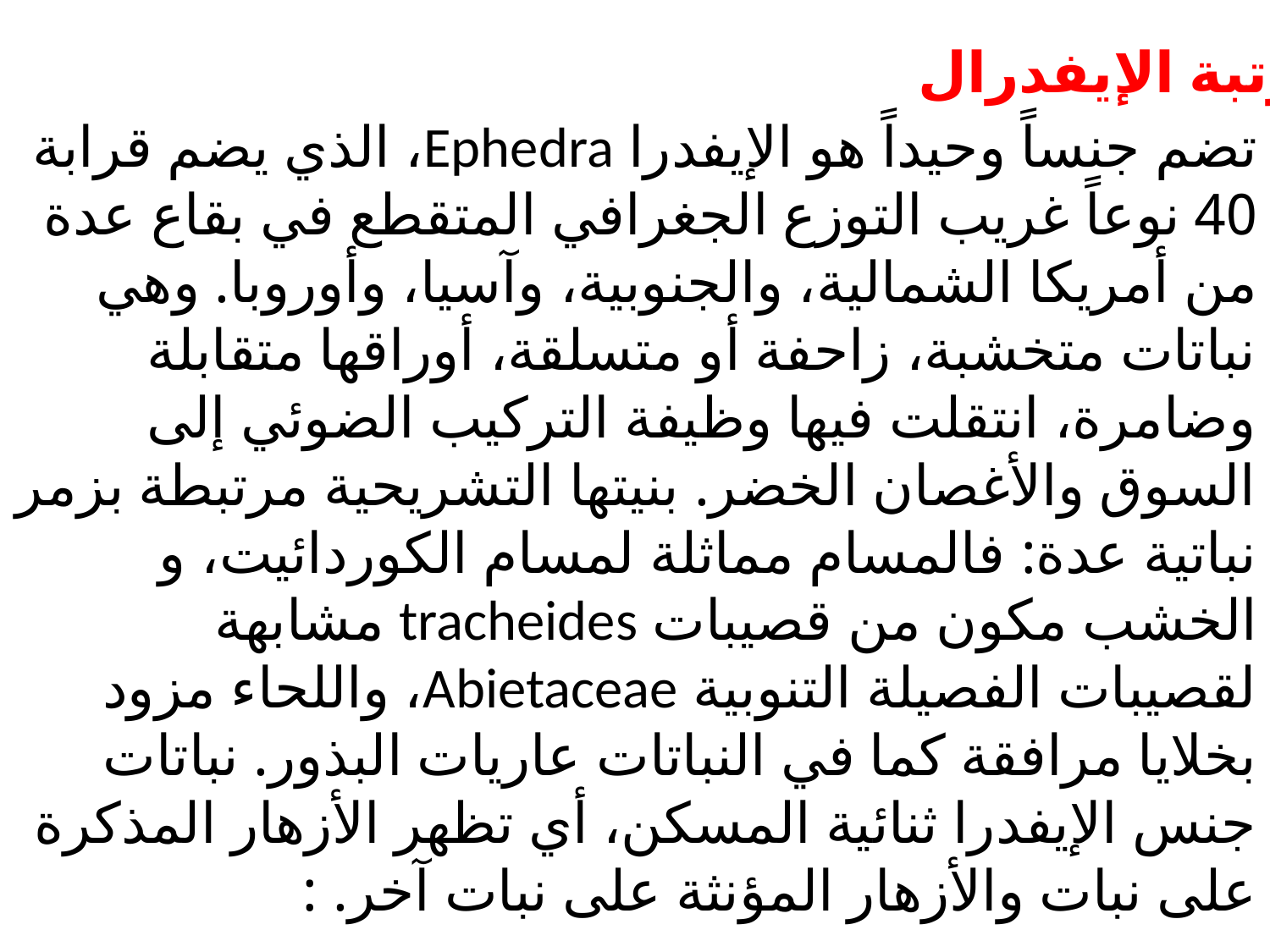

رتبة الإيفدرال
تضم جنساً وحيداً هو الإيفدرا Ephedra، الذي يضم قرابة 40 نوعاً غريب التوزع الجغرافي المتقطع في بقاع عدة من أمريكا الشمالية، والجنوبية، وآسيا، وأوروبا. وهي نباتات متخشبة، زاحفة أو متسلقة، أوراقها متقابلة وضامرة، انتقلت فيها وظيفة التركيب الضوئي إلى السوق والأغصان الخضر. بنيتها التشريحية مرتبطة بزمر نباتية عدة: فالمسام مماثلة لمسام الكوردائيت، و الخشب مكون من قصيبات tracheides مشابهة لقصيبات الفصيلة التنوبية Abietaceae، واللحاء مزود بخلايا مرافقة كما في النباتات عاريات البذور. نباتات جنس الإيفدرا ثنائية المسكن، أي تظهر الأزهار المذكرة على نبات والأزهار المؤنثة على نبات آخر. :